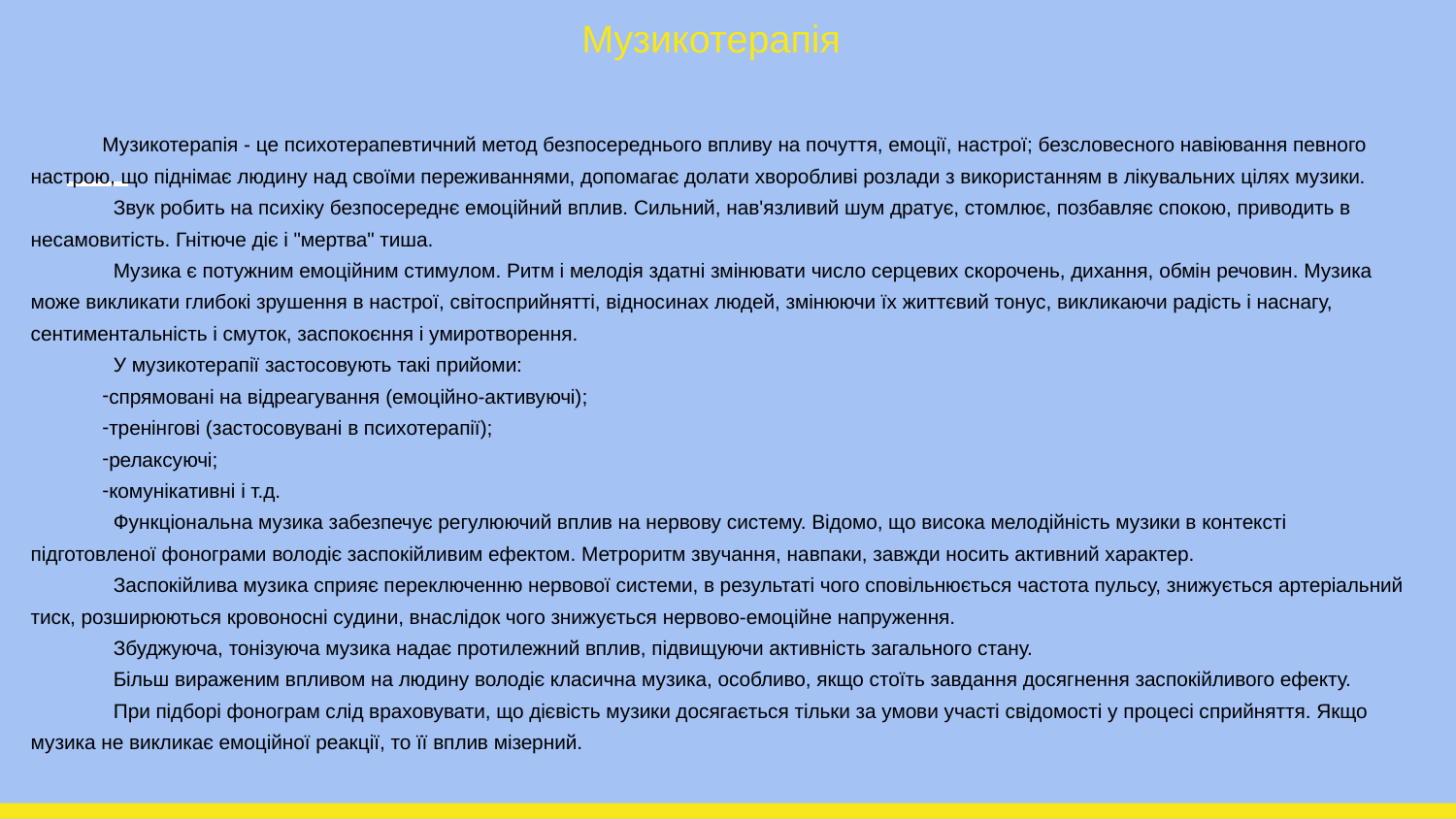

# Музикотерапія
Музикотерапія - це психотерапевтичний метод безпосереднього впливу на почуття, емоції, настрої; безсловесного навіювання певного настрою, що піднімає людину над своїми переживаннями, допомагає долати хворобливі розлади з використанням в лікувальних цілях музики.
  Звук робить на психіку безпосереднє емоційний вплив. Сильний, нав'язливий шум дратує, стомлює, позбавляє спокою, приводить в несамовитість. Гнітюче діє і "мертва" тиша.
  Музика є потужним емоційним стимулом. Ритм і мелодія здатні змінювати число серцевих скорочень, дихання, обмін речовин. Музика може викликати глибокі зрушення в настрої, світосприйнятті, відносинах людей, змінюючи їх життєвий тонус, викликаючи радість і наснагу, сентиментальність і смуток, заспокоєння і умиротворення.
  У музикотерапії застосовують такі прийоми:
спрямовані на відреагування (емоційно-активуючі);
тренінгові (застосовувані в психотерапії);
релаксуючі;
комунікативні і т.д.
  Функціональна музика забезпечує регулюючий вплив на нервову систему. Відомо, що висока мелодійність музики в контексті підготовленої фонограми володіє заспокійливим ефектом. Метроритм звучання, навпаки, завжди носить активний характер.
  Заспокійлива музика сприяє переключенню нервової системи, в результаті чого сповільнюється частота пульсу, знижується артеріальний тиск, розширюються кровоносні судини, внаслідок чого знижується нервово-емоційне напруження.
  Збуджуюча, тонізуюча музика надає протилежний вплив, підвищуючи активність загального стану.
  Більш вираженим впливом на людину володіє класична музика, особливо, якщо стоїть завдання досягнення заспокійливого ефекту.
  При підборі фонограм слід враховувати, що дієвість музики досягається тільки за умови участі свідомості у процесі сприйняття. Якщо музика не викликає емоційної реакції, то її вплив мізерний.